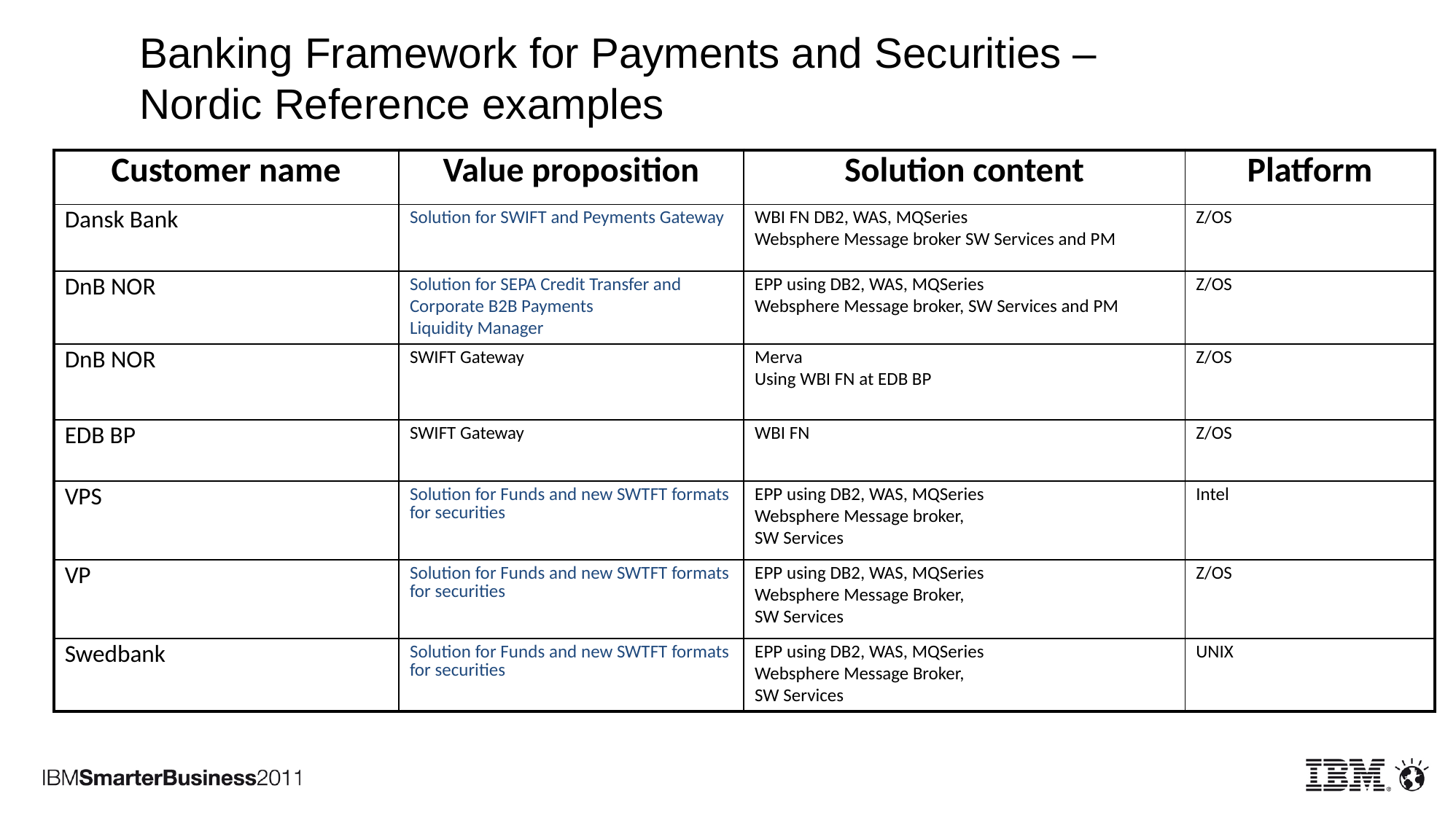

Banking Framework for Payments and Securities –
Nordic Reference examples
| Customer name | Value proposition | Solution content | Platform |
| --- | --- | --- | --- |
| Dansk Bank | Solution for SWIFT and Peyments Gateway | WBI FN DB2, WAS, MQSeries Websphere Message broker SW Services and PM | Z/OS |
| DnB NOR | Solution for SEPA Credit Transfer and Corporate B2B Payments Liquidity Manager | EPP using DB2, WAS, MQSeries Websphere Message broker, SW Services and PM | Z/OS |
| DnB NOR | SWIFT Gateway | Merva Using WBI FN at EDB BP | Z/OS |
| EDB BP | SWIFT Gateway | WBI FN | Z/OS |
| VPS | Solution for Funds and new SWTFT formats for securities | EPP using DB2, WAS, MQSeries Websphere Message broker, SW Services | Intel |
| VP | Solution for Funds and new SWTFT formats for securities | EPP using DB2, WAS, MQSeries Websphere Message Broker, SW Services | Z/OS |
| Swedbank | Solution for Funds and new SWTFT formats for securities | EPP using DB2, WAS, MQSeries Websphere Message Broker, SW Services | UNIX |